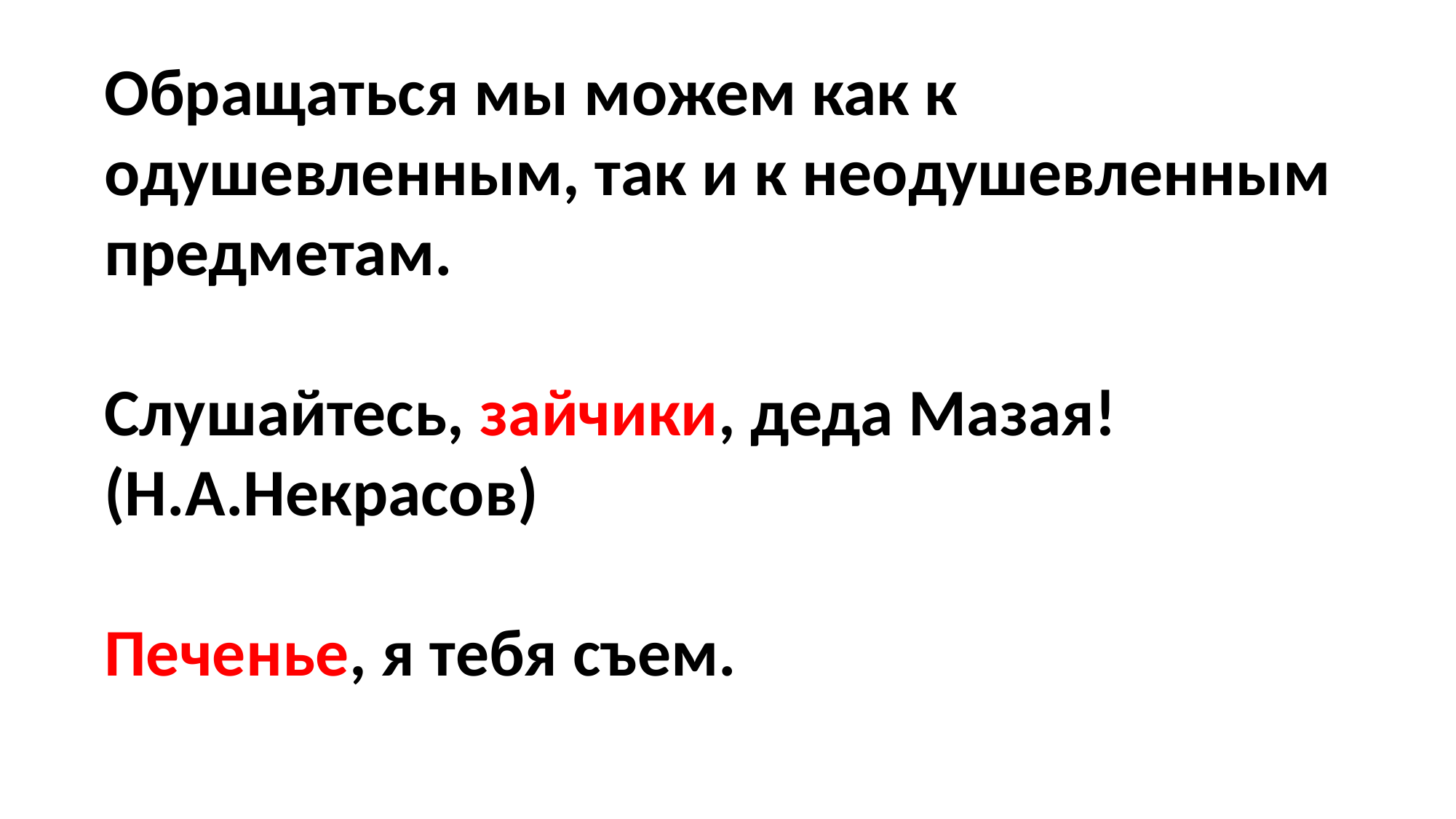

Обращаться мы можем как к одушевленным, так и к неодушевленным предметам.

Слушайтесь, зайчики, деда Мазая! (Н.А.Некрасов)

Печенье, я тебя съем.